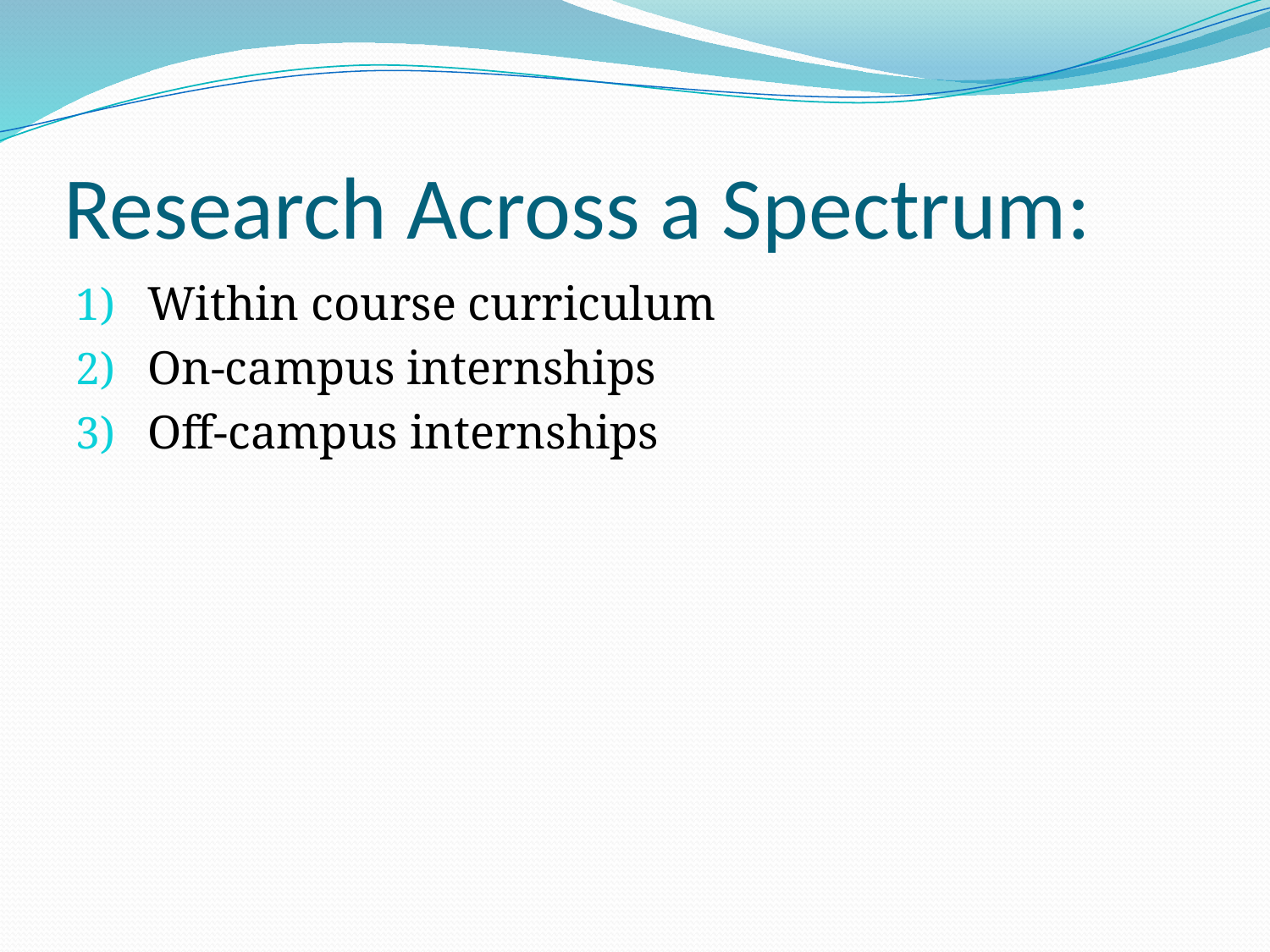

# Research Across a Spectrum:
Within course curriculum
On-campus internships
Off-campus internships